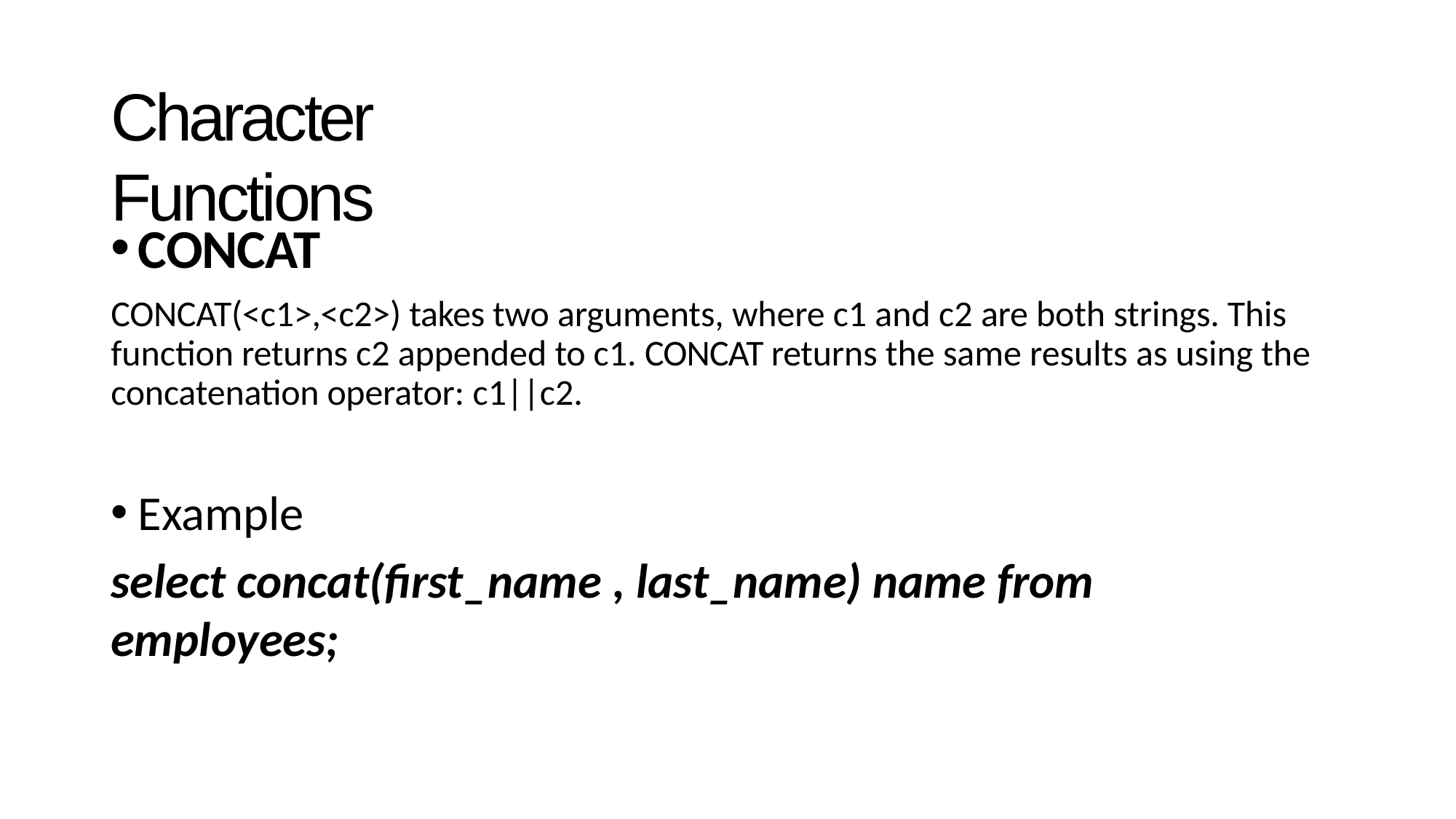

# Character Functions
CONCAT
CONCAT(<c1>,<c2>) takes two arguments, where c1 and c2 are both strings. This  function returns c2 appended to c1. CONCAT returns the same results as using the  concatenation operator: c1||c2.

Example
select concat(first_name , last_name) name from employees;